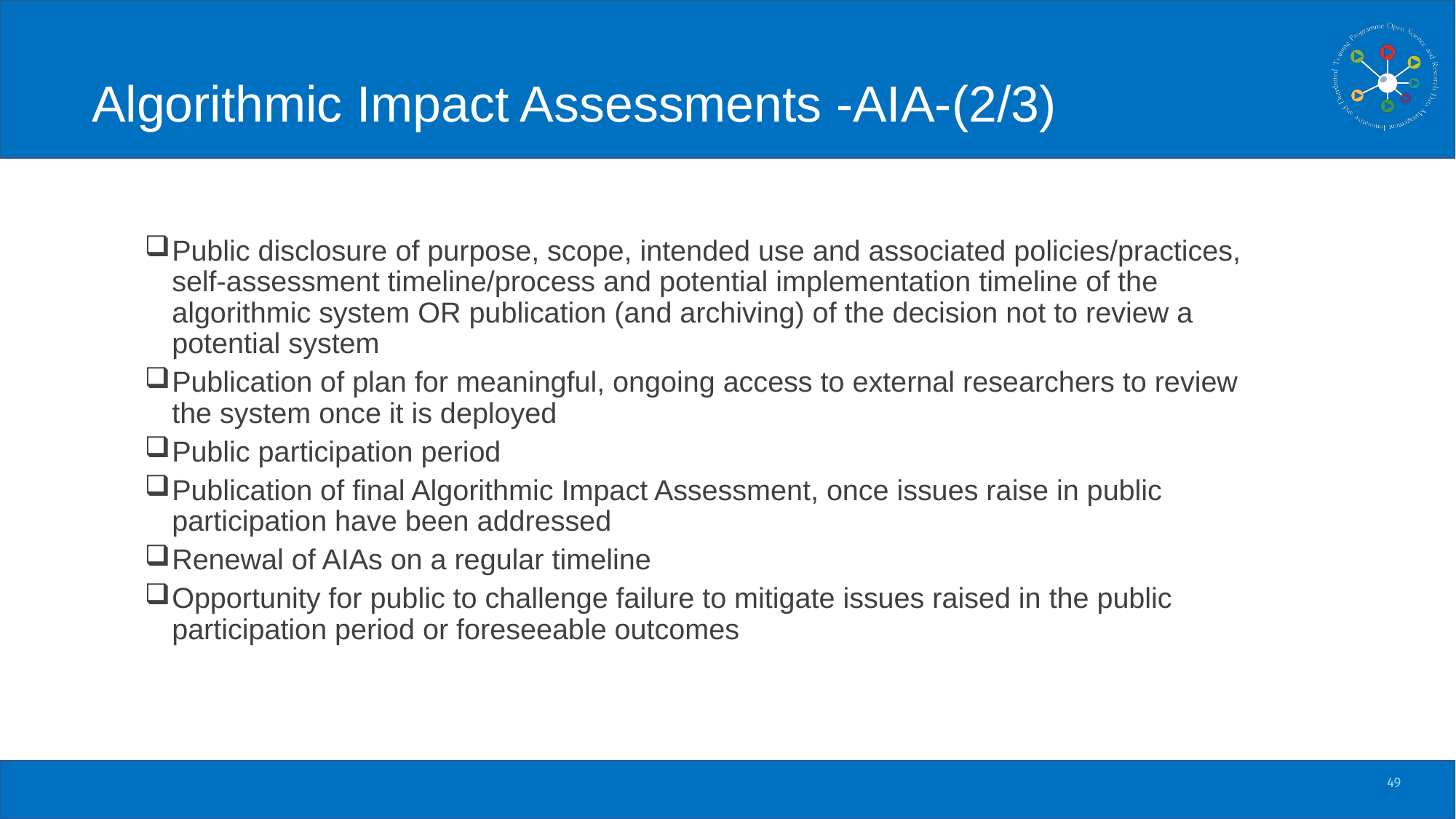

# Algorithmic Impact Assessments -AIA-(2/3)
Public disclosure of purpose, scope, intended use and associated policies/practices, self-assessment timeline/process and potential implementation timeline of the algorithmic system OR publication (and archiving) of the decision not to review a potential system
Publication of plan for meaningful, ongoing access to external researchers to review the system once it is deployed
Public participation period
Publication of final Algorithmic Impact Assessment, once issues raise in public participation have been addressed
Renewal of AIAs on a regular timeline
Opportunity for public to challenge failure to mitigate issues raised in the public participation period or foreseeable outcomes
49